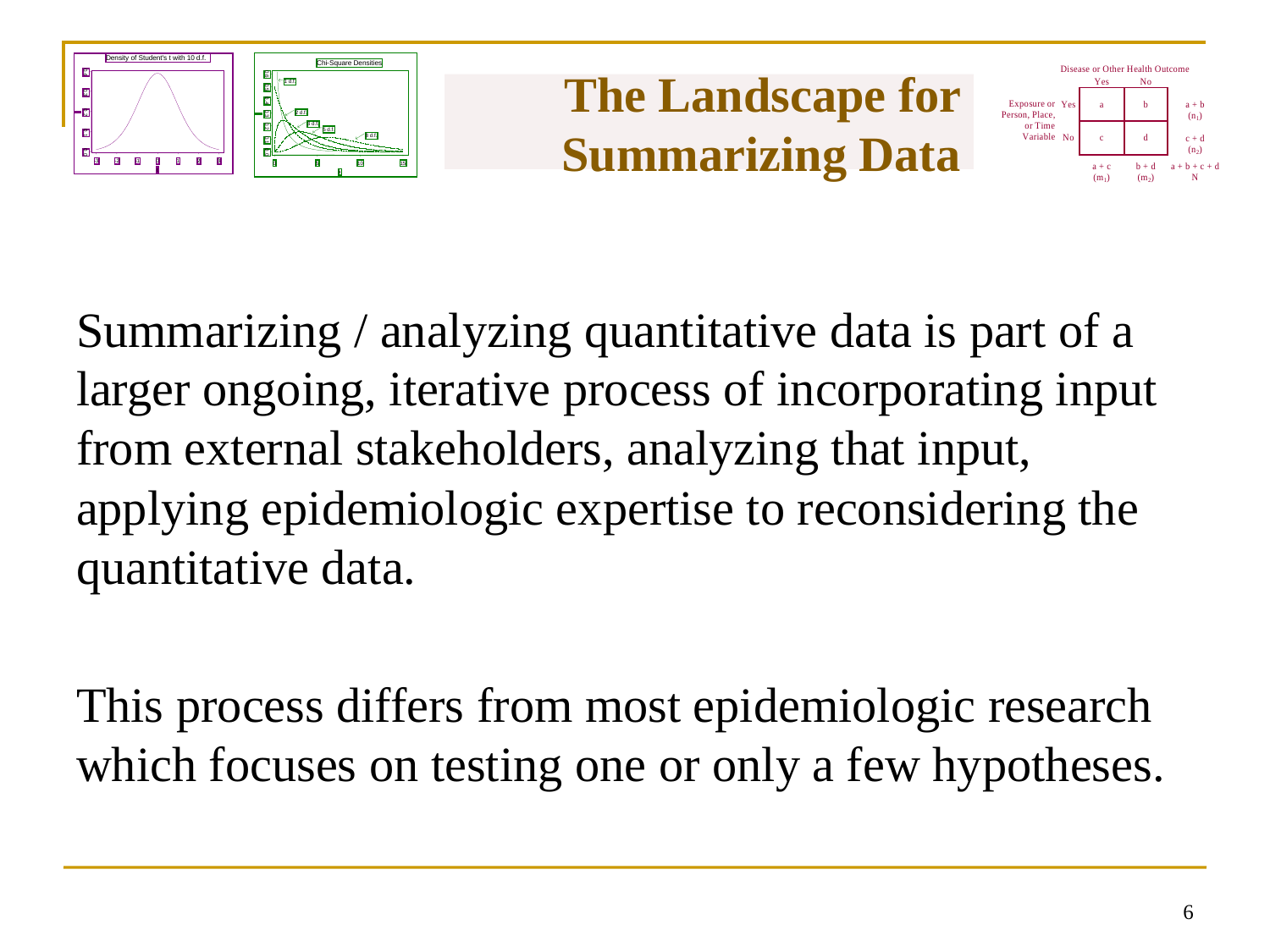

# The Landscape for Summarizing Data

Summarizing / analyzing quantitative data is part of a larger ongoing, iterative process of incorporating input from external stakeholders, analyzing that input, applying epidemiologic expertise to reconsidering the quantitative data.

This process differs from most epidemiologic research which focuses on testing one or only a few hypotheses.
6